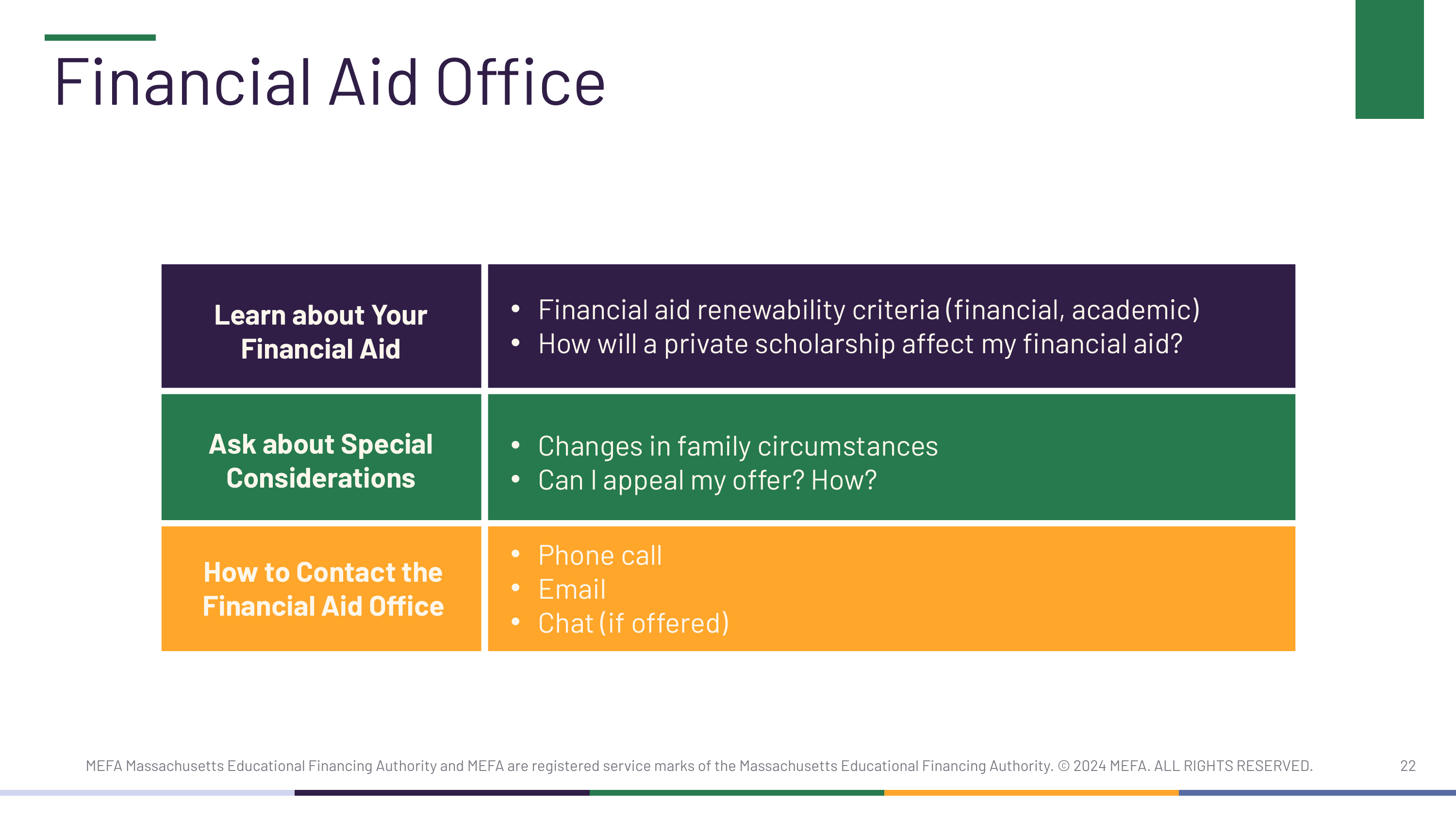

# Financial Aid Office

Financial aid renewability criteria (financial, academic)
How will a private scholarship affect my financial aid?

Learn about Your Financial Aid

Ask about Special Considerations
Changes in family circumstances
Can I appeal my offer? How?

Phone call
Email
Chat (if offered)
How to Contact the Financial Aid Office
22
MEFA Massachusetts Educational Financing Authority and MEFA are registered service marks of the Massachusetts Educational Financing Authority. © 2024 MEFA. ALL RIGHTS RESERVED.